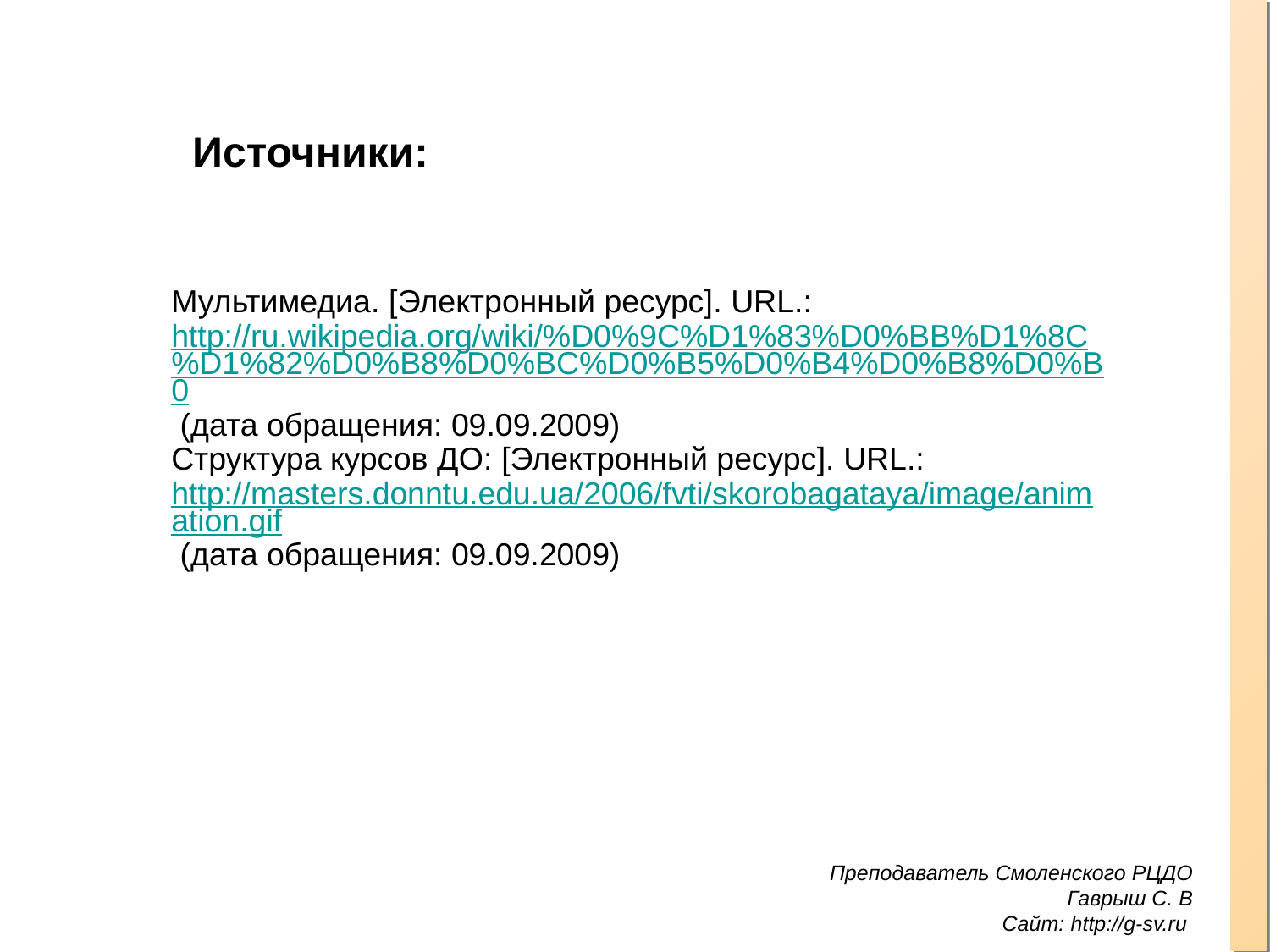

Источники:
Мультимедиа. [Электронный ресурс]. URL.: http://ru.wikipedia.org/wiki/%D0%9C%D1%83%D0%BB%D1%8C%D1%82%D0%B8%D0%BC%D0%B5%D0%B4%D0%B8%D0%B0 (дата обращения: 09.09.2009)
Структура курсов ДО: [Электронный ресурс]. URL.: http://masters.donntu.edu.ua/2006/fvti/skorobagataya/image/animation.gif (дата обращения: 09.09.2009)